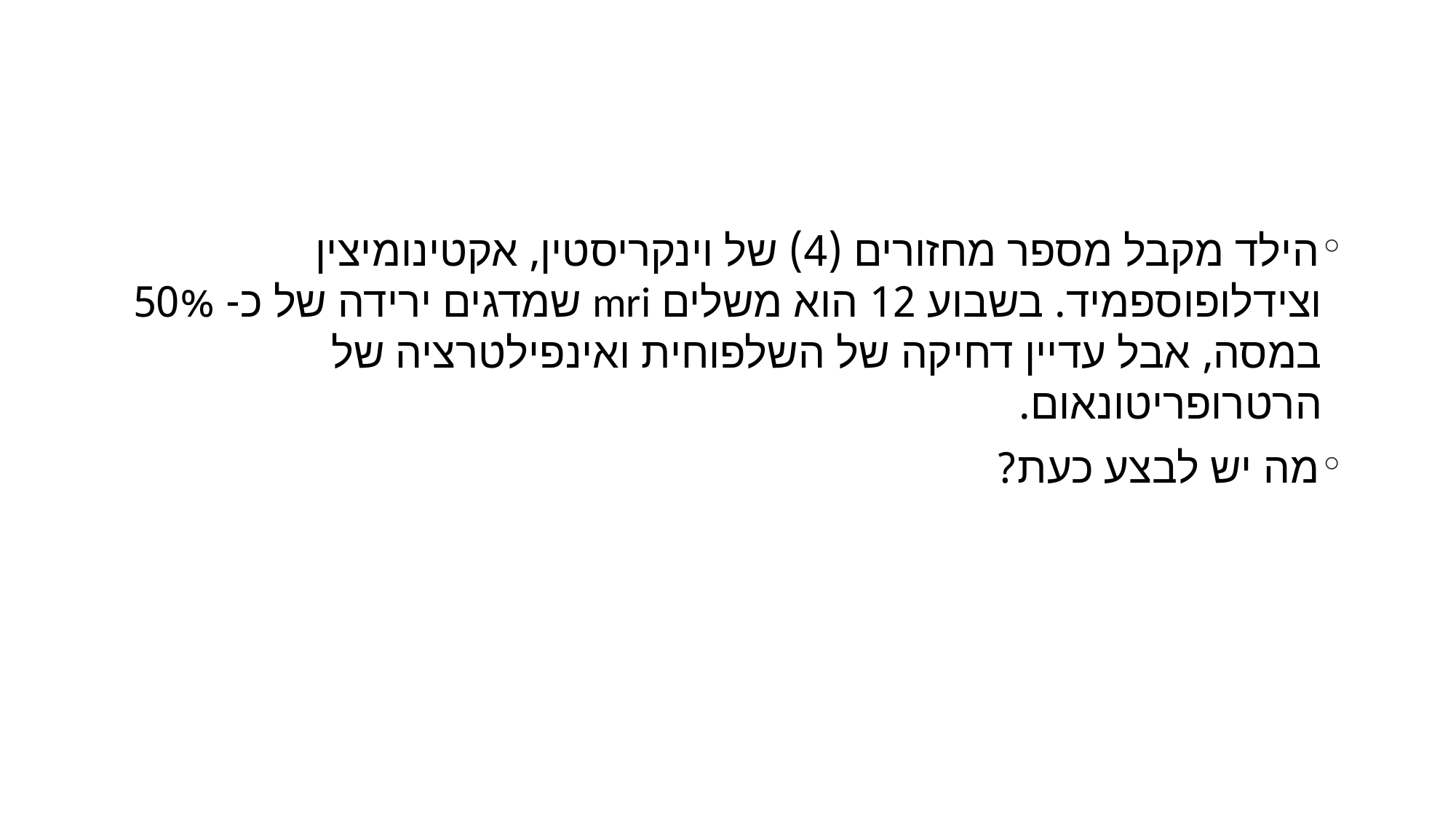

#
הילד מקבל מספר מחזורים (4) של וינקריסטין, אקטינומיצין וצידלופוספמיד. בשבוע 12 הוא משלים mri שמדגים ירידה של כ- 50% במסה, אבל עדיין דחיקה של השלפוחית ואינפילטרציה של הרטרופריטונאום.
מה יש לבצע כעת?